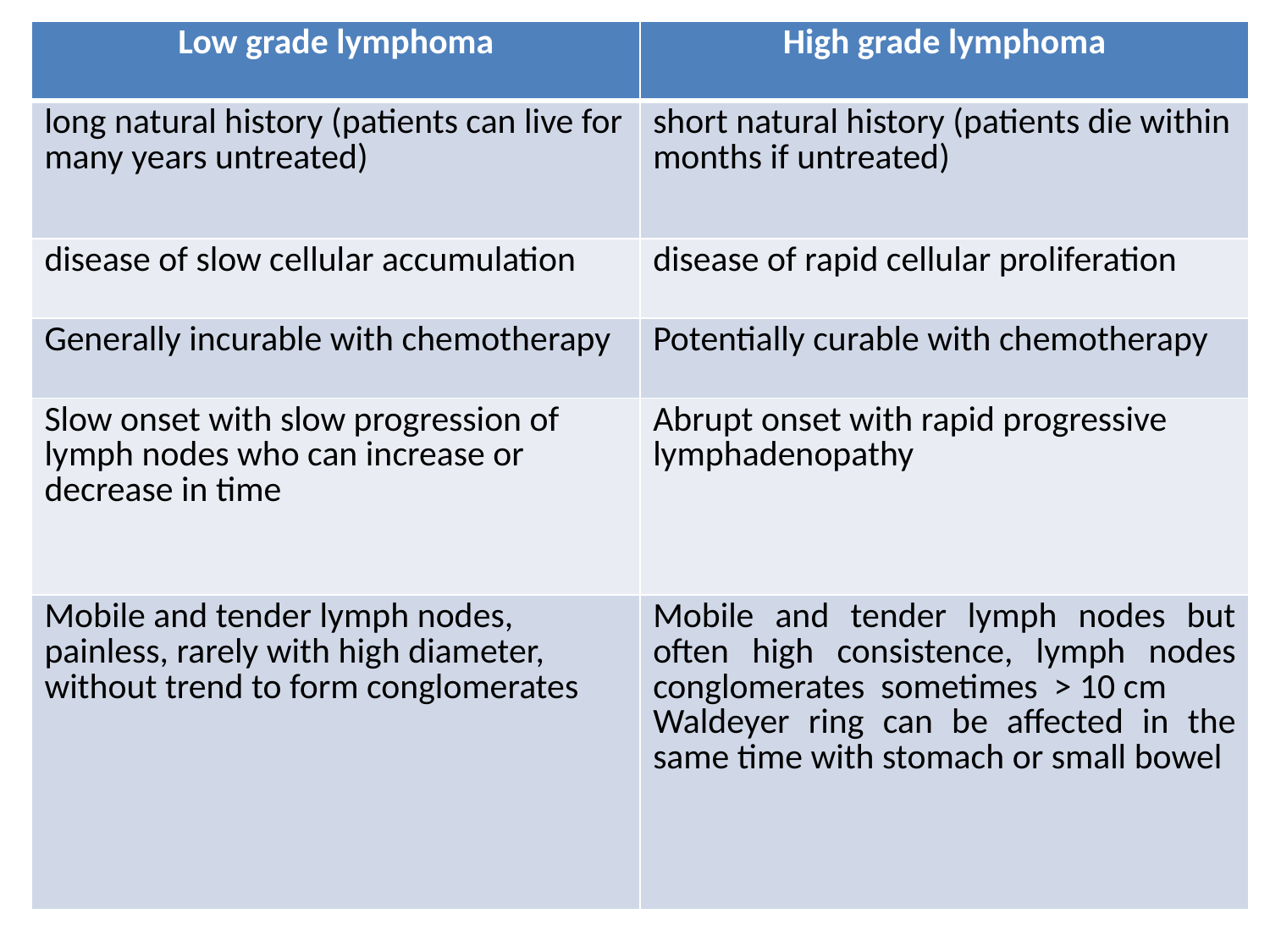

| Low grade lymphoma | High grade lymphoma |
| --- | --- |
| long natural history (patients can live for many years untreated) | short natural history (patients die within months if untreated) |
| disease of slow cellular accumulation | disease of rapid cellular proliferation |
| Generally incurable with chemotherapy | Potentially curable with chemotherapy |
| Slow onset with slow progression of lymph nodes who can increase or decrease in time | Abrupt onset with rapid progressive lymphadenopathy |
| Mobile and tender lymph nodes, painless, rarely with high diameter, without trend to form conglomerates | Mobile and tender lymph nodes but often high consistence, lymph nodes conglomerates sometimes > 10 cm Waldeyer ring can be affected in the same time with stomach or small bowel |
#